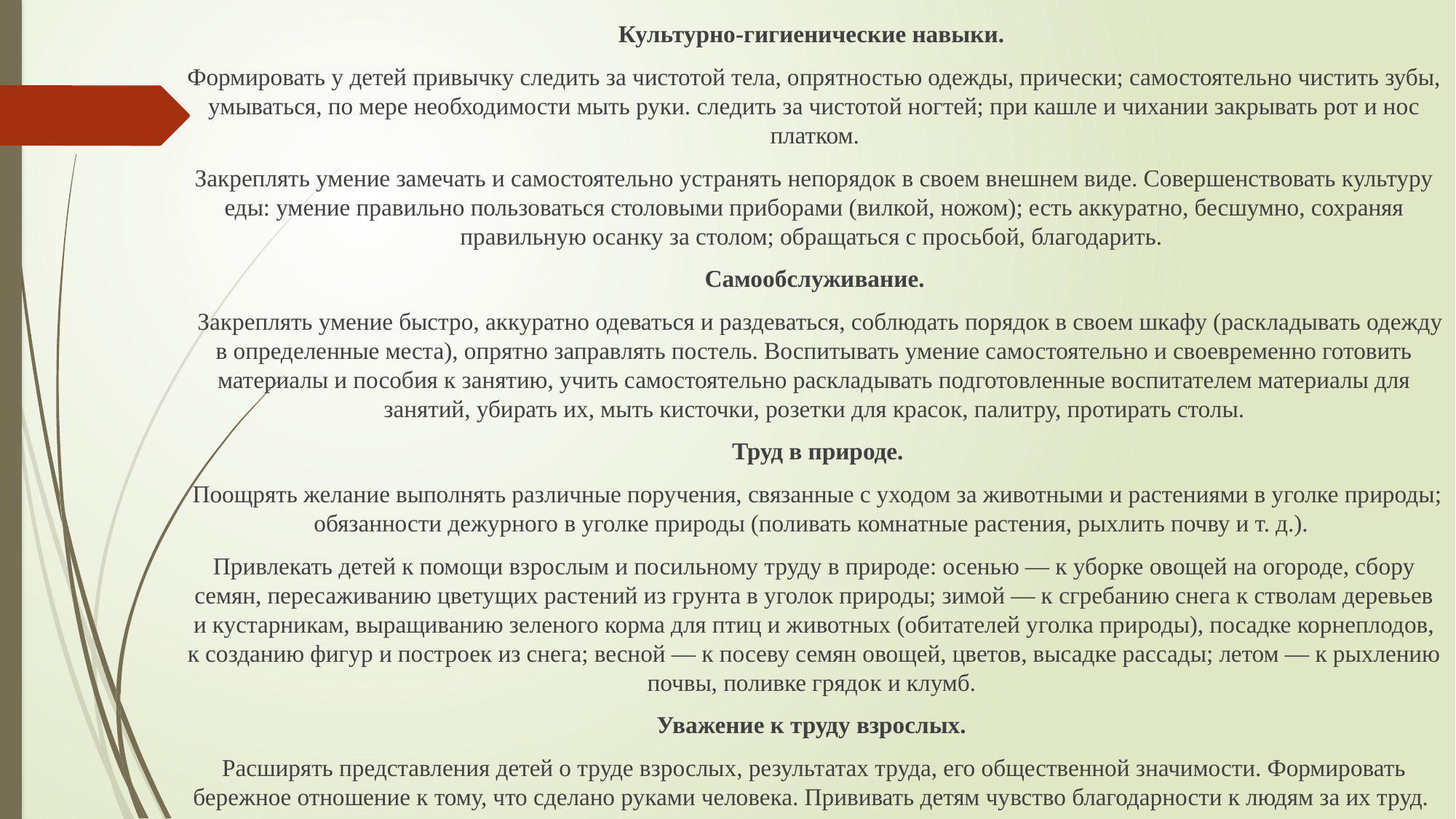

Культурно-гигиенические навыки.
Формировать у детей привычку следить за чистотой тела, опрятностью одежды, прически; самостоятельно чистить зубы, умываться, по мере необходимости мыть руки. следить за чистотой ногтей; при кашле и чихании закрывать рот и нос платком.
Закреплять умение замечать и самостоятельно устранять непорядок в своем внешнем виде. Совершенствовать культуру еды: умение правильно пользоваться столовыми приборами (вилкой, ножом); есть аккуратно, бесшумно, сохраняя правильную осанку за столом; обращаться с просьбой, благодарить.
Самообслуживание.
  Закреплять умение быстро, аккуратно одеваться и раздеваться, соблюдать порядок в своем шкафу (раскладывать одежду в определенные места), опрятно заправлять постель. Воспитывать умение самостоятельно и своевременно готовить материалы и пособия к занятию, учить самостоятельно раскладывать подготовленные воспитателем материалы для занятий, убирать их, мыть кисточки, розетки для красок, палитру, протирать столы.
 Труд в природе.
 Поощрять желание выполнять различные поручения, связанные с уходом за животными и растениями в уголке природы; обязанности дежурного в уголке природы (поливать комнатные растения, рыхлить почву и т. д.).
Привлекать детей к помощи взрослым и посильному труду в природе: осенью — к уборке овощей на огороде, сбору семян, пересаживанию цветущих растений из грунта в уголок природы; зимой — к сгребанию снега к стволам деревьев и кустарникам, выращиванию зеленого корма для птиц и животных (обитателей уголка природы), посадке корнеплодов, к созданию фигур и построек из снега; весной — к посеву семян овощей, цветов, высадке рассады; летом — к рыхлению почвы, поливке грядок и клумб.
Уважение к труду взрослых.
Расширять представления детей о труде взрослых, результатах труда, его общественной значимости. Формировать бережное отношение к тому, что сделано руками человека. Прививать детям чувство благодарности к людям за их труд.